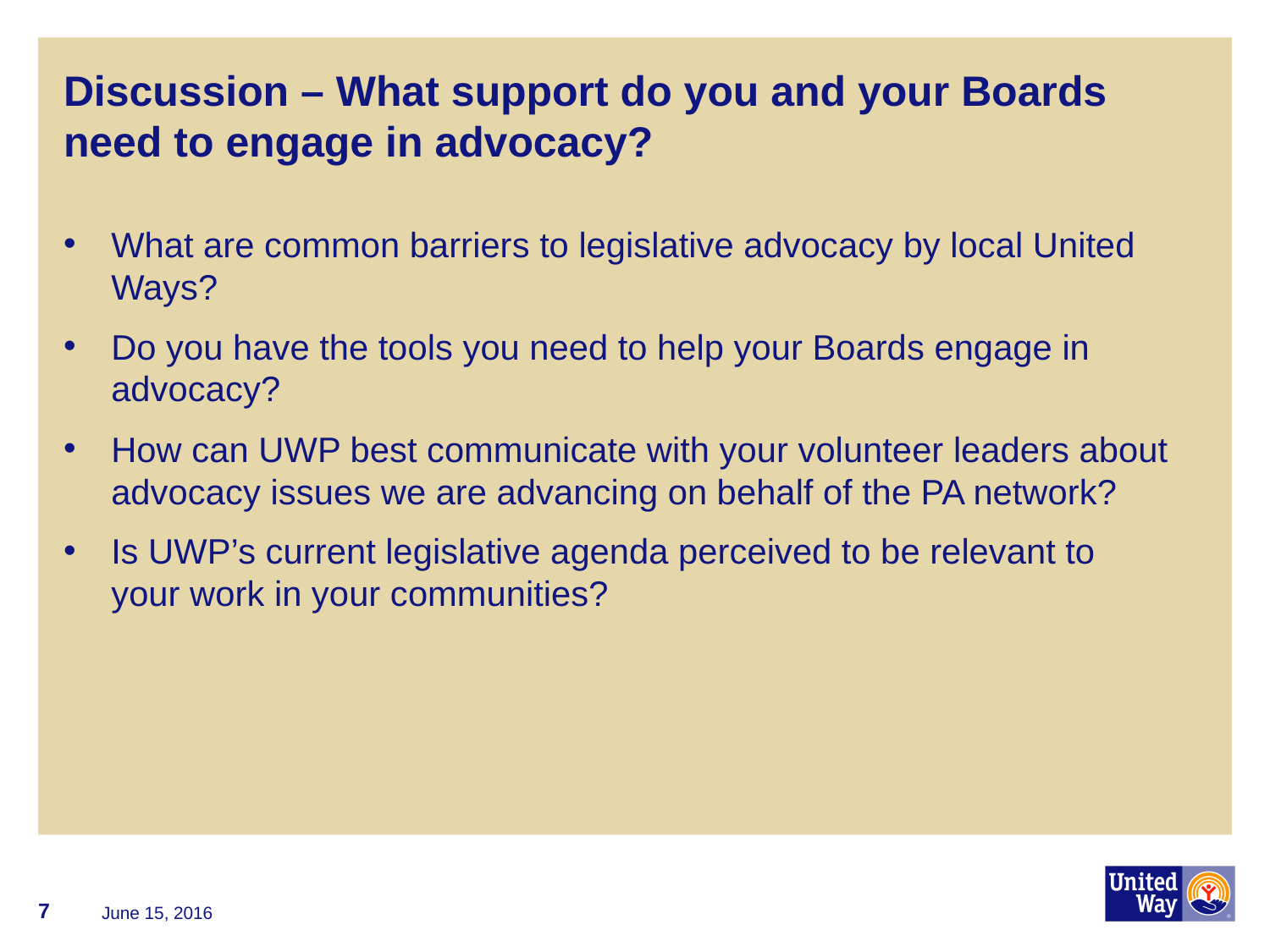

# Discussion – What support do you and your Boards need to engage in advocacy?
What are common barriers to legislative advocacy by local United Ways?
Do you have the tools you need to help your Boards engage in advocacy?
How can UWP best communicate with your volunteer leaders about advocacy issues we are advancing on behalf of the PA network?
Is UWP’s current legislative agenda perceived to be relevant to your work in your communities?

7
June 15, 2016